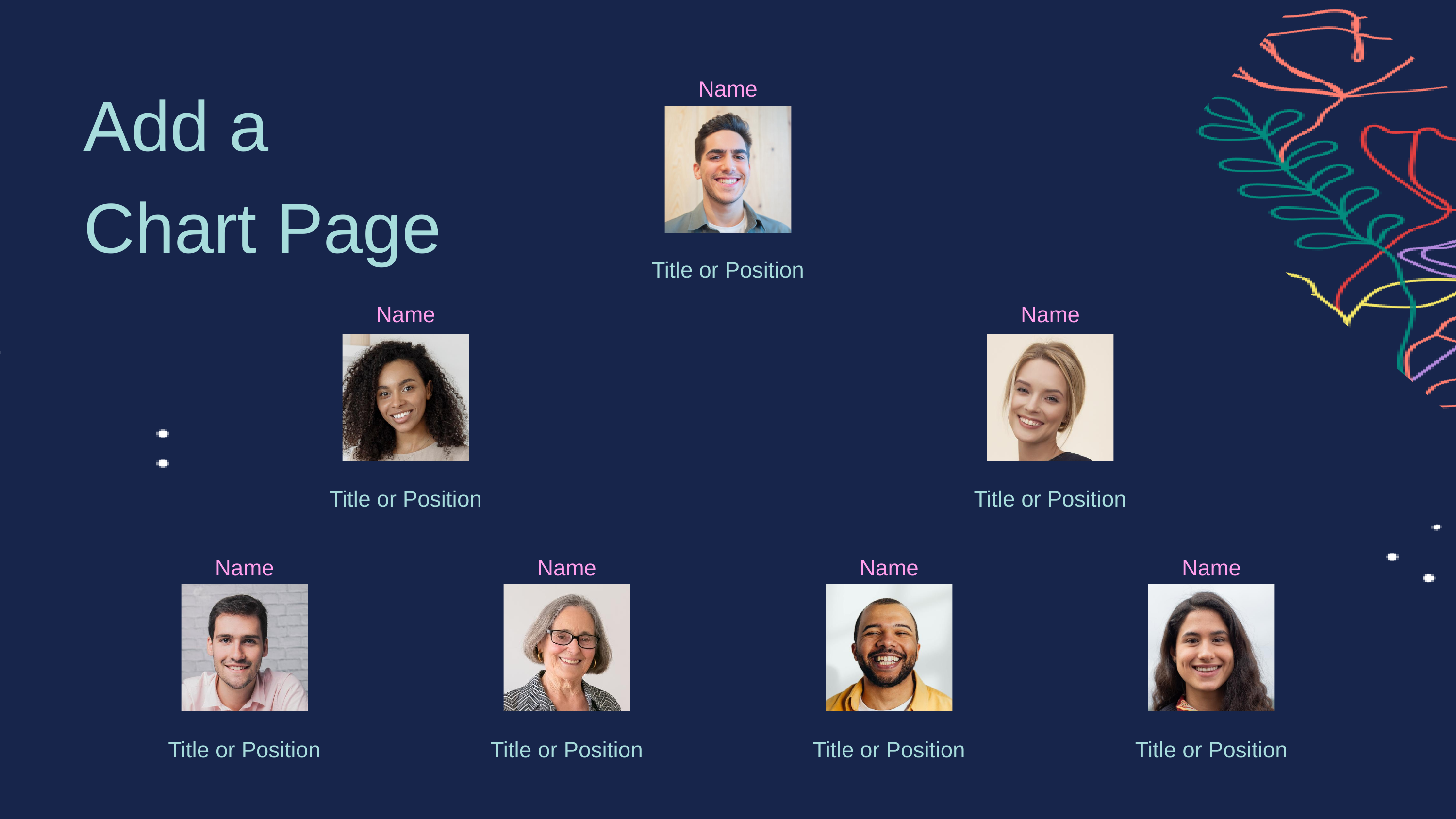

Add a
Chart Page
Name

Title or Position
Name
Name

Title or Position
Title or Position
Name
Name
Name
Name

Title or Position
Title or Position
Title or Position
Title or Position